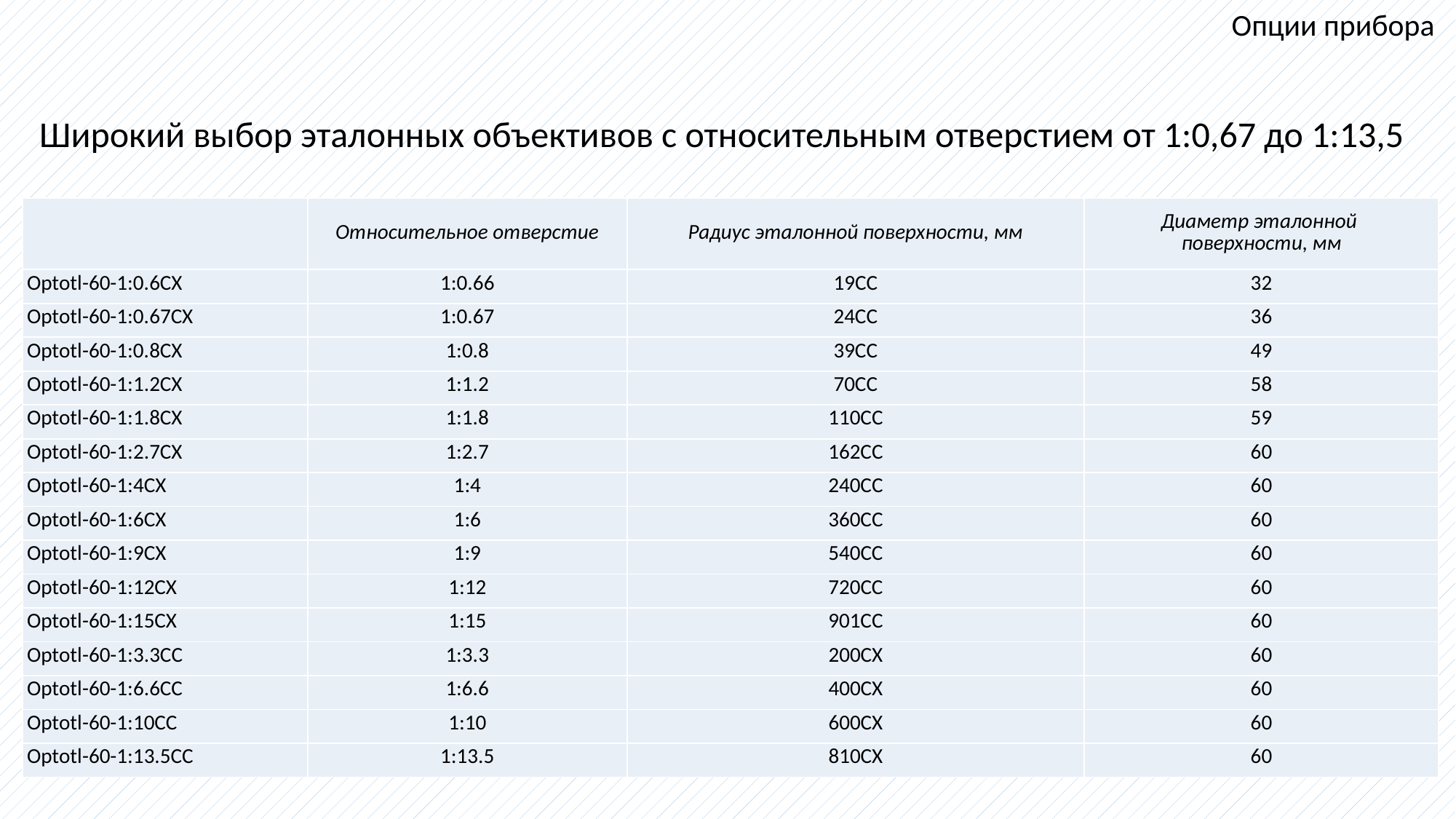

Опции прибора
Широкий выбор эталонных объективов с относительным отверстием от 1:0,67 до 1:13,5
|  | Относительное отверстие | Радиус эталонной поверхности, мм | Диаметр эталонной поверхности, мм |
| --- | --- | --- | --- |
| Optotl-60-1:0.6CX | 1:0.66 | 19CC | 32 |
| Optotl-60-1:0.67CX | 1:0.67 | 24CC | 36 |
| Optotl-60-1:0.8CX | 1:0.8 | 39CC | 49 |
| Optotl-60-1:1.2CX | 1:1.2 | 70CC | 58 |
| Optotl-60-1:1.8CX | 1:1.8 | 110CC | 59 |
| Optotl-60-1:2.7CX | 1:2.7 | 162CC | 60 |
| Optotl-60-1:4CX | 1:4 | 240CC | 60 |
| Optotl-60-1:6CX | 1:6 | 360CC | 60 |
| Optotl-60-1:9CX | 1:9 | 540CC | 60 |
| Optotl-60-1:12CX | 1:12 | 720CC | 60 |
| Optotl-60-1:15CX | 1:15 | 901CC | 60 |
| Optotl-60-1:3.3CC | 1:3.3 | 200CX | 60 |
| Optotl-60-1:6.6CC | 1:6.6 | 400CX | 60 |
| Optotl-60-1:10CC | 1:10 | 600CX | 60 |
| Optotl-60-1:13.5CC | 1:13.5 | 810CX | 60 |